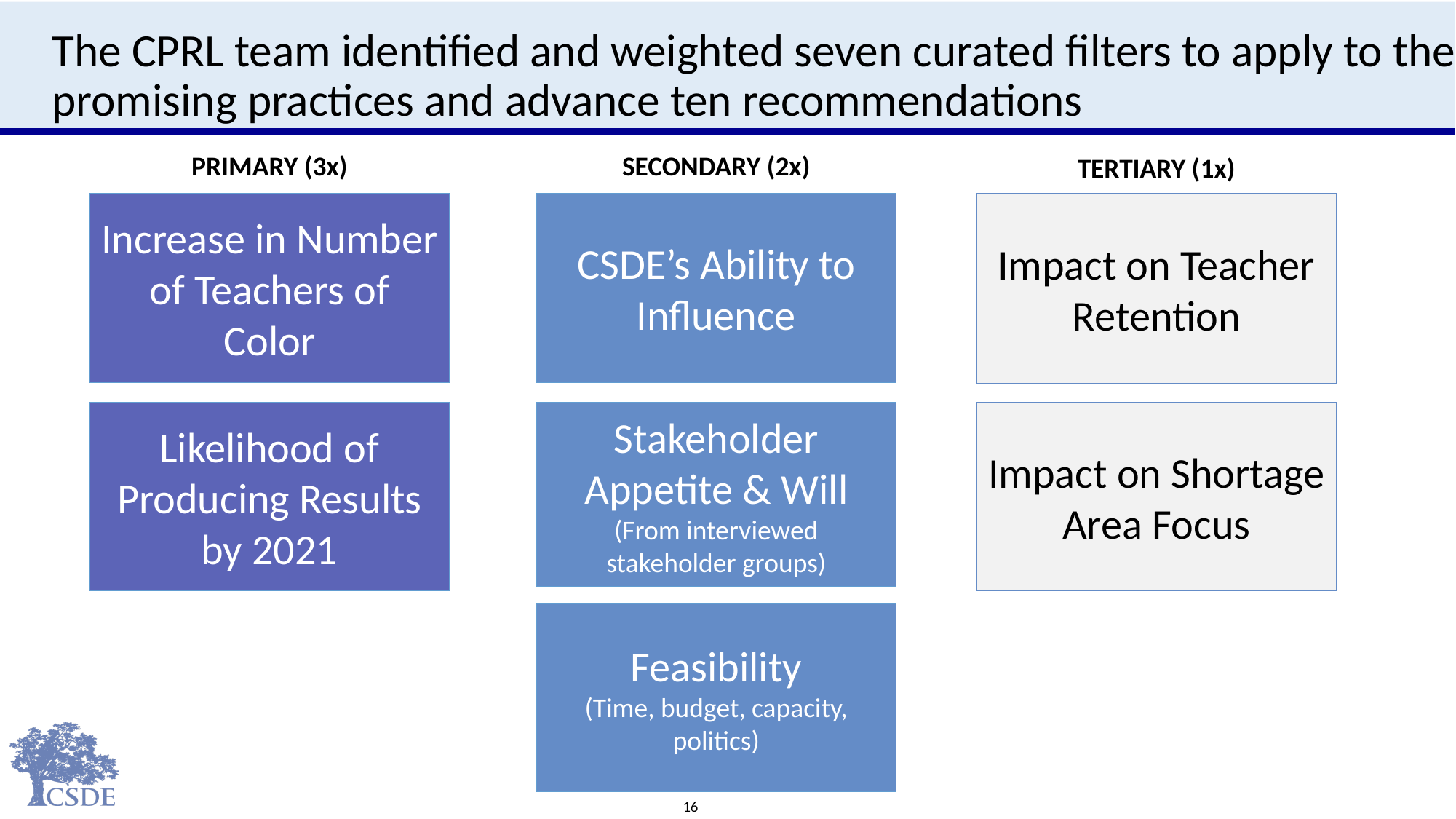

# The CPRL team identified and weighted seven curated filters to apply to the promising practices and advance ten recommendations
PRIMARY (3x)

SECONDARY (2x)

TERTIARY (1x)

Increase in Number of Teachers of Color
CSDE’s Ability to Influence
Impact on Teacher Retention
Likelihood of Producing Results by 2021
Stakeholder Appetite & Will
(From interviewed stakeholder groups)
Impact on Shortage Area Focus
Feasibility
(Time, budget, capacity, politics)
16